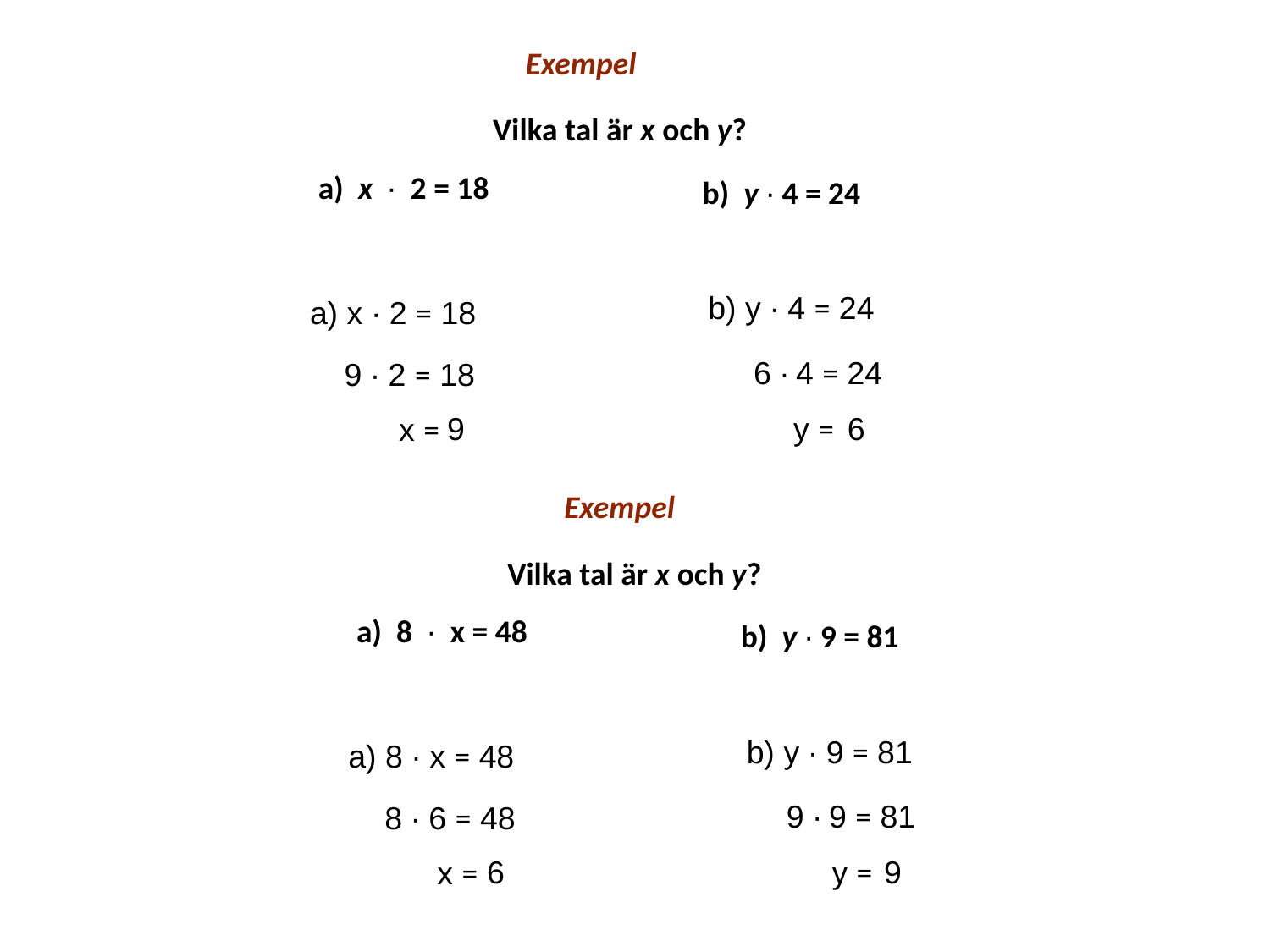

Exempel
| Vilka tal är x och y? |
| --- |
| a) x ∙ 2 = 18 |
| --- |
| b) y ∙ 4 = 24 |
| --- |
b) y ∙ 4 = 24
a) x ∙ 2 = 18
6 ∙ 4 = 24
9 ∙ 2 = 18
9
y =
6
x =
Exempel
| Vilka tal är x och y? |
| --- |
| a) 8 ∙ x = 48 |
| --- |
| b) y ∙ 9 = 81 |
| --- |
b) y ∙ 9 = 81
a) 8 ∙ x = 48
9 ∙ 9 = 81
8 ∙ 6 = 48
6
y =
9
x =